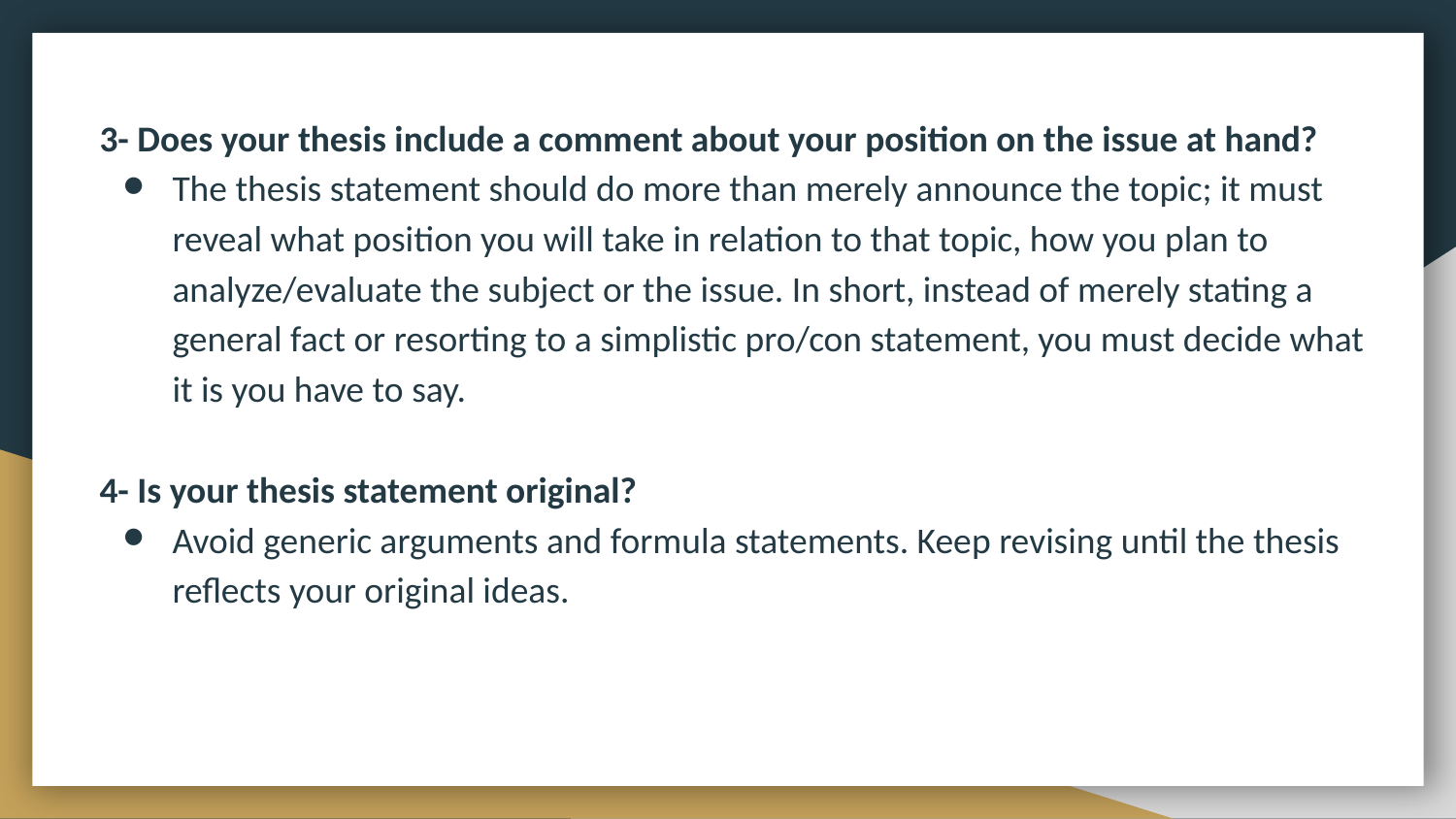

3- Does your thesis include a comment about your position on the issue at hand?
The thesis statement should do more than merely announce the topic; it must reveal what position you will take in relation to that topic, how you plan to analyze/evaluate the subject or the issue. In short, instead of merely stating a general fact or resorting to a simplistic pro/con statement, you must decide what it is you have to say.

4- Is your thesis statement original?
Avoid generic arguments and formula statements. Keep revising until the thesis reflects your original ideas.